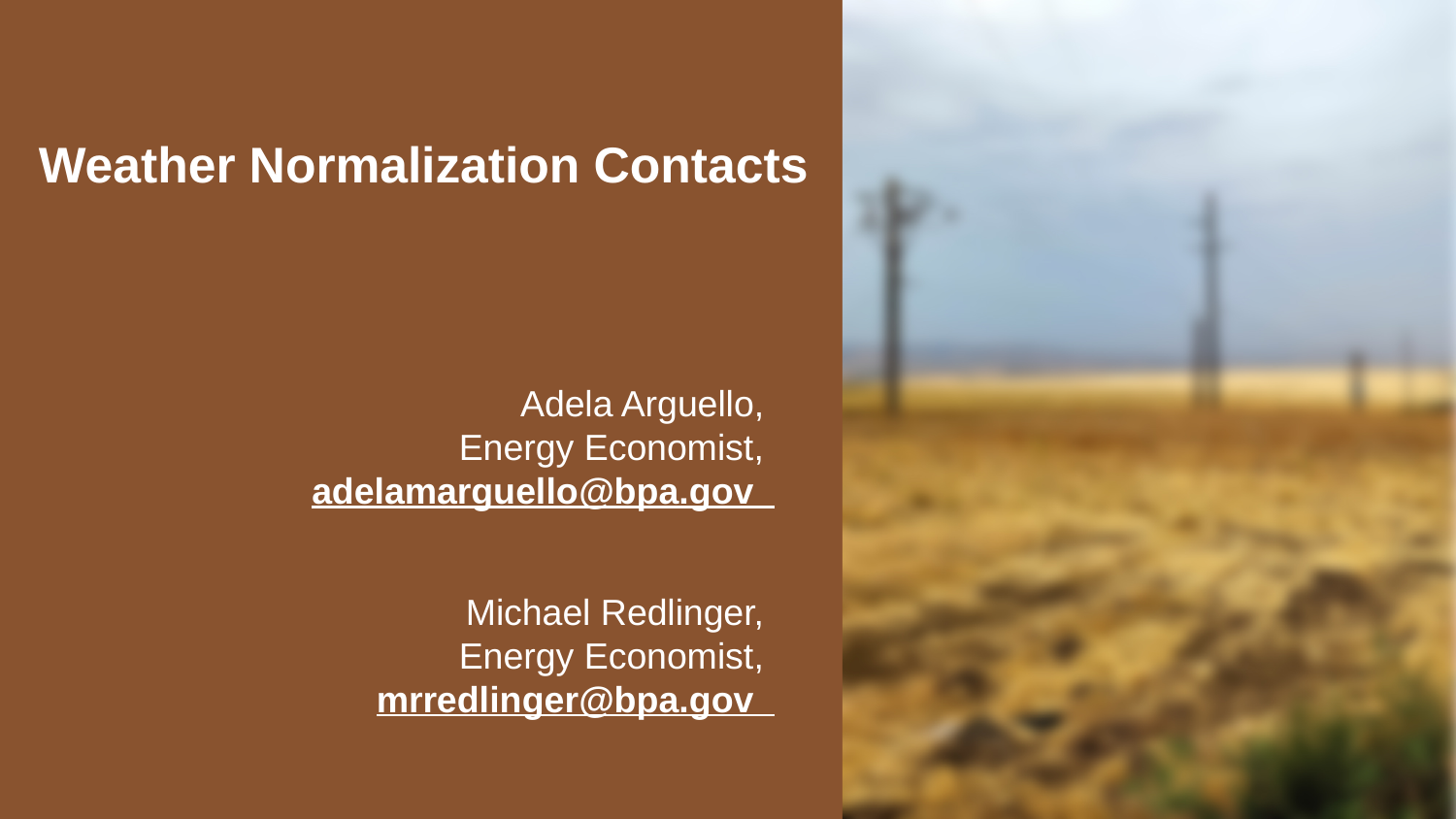

Weather Normalization Contacts
Adela Arguello,
Energy Economist,
adelamarguello@bpa.gov
Michael Redlinger,
Energy Economist,
mrredlinger@bpa.gov